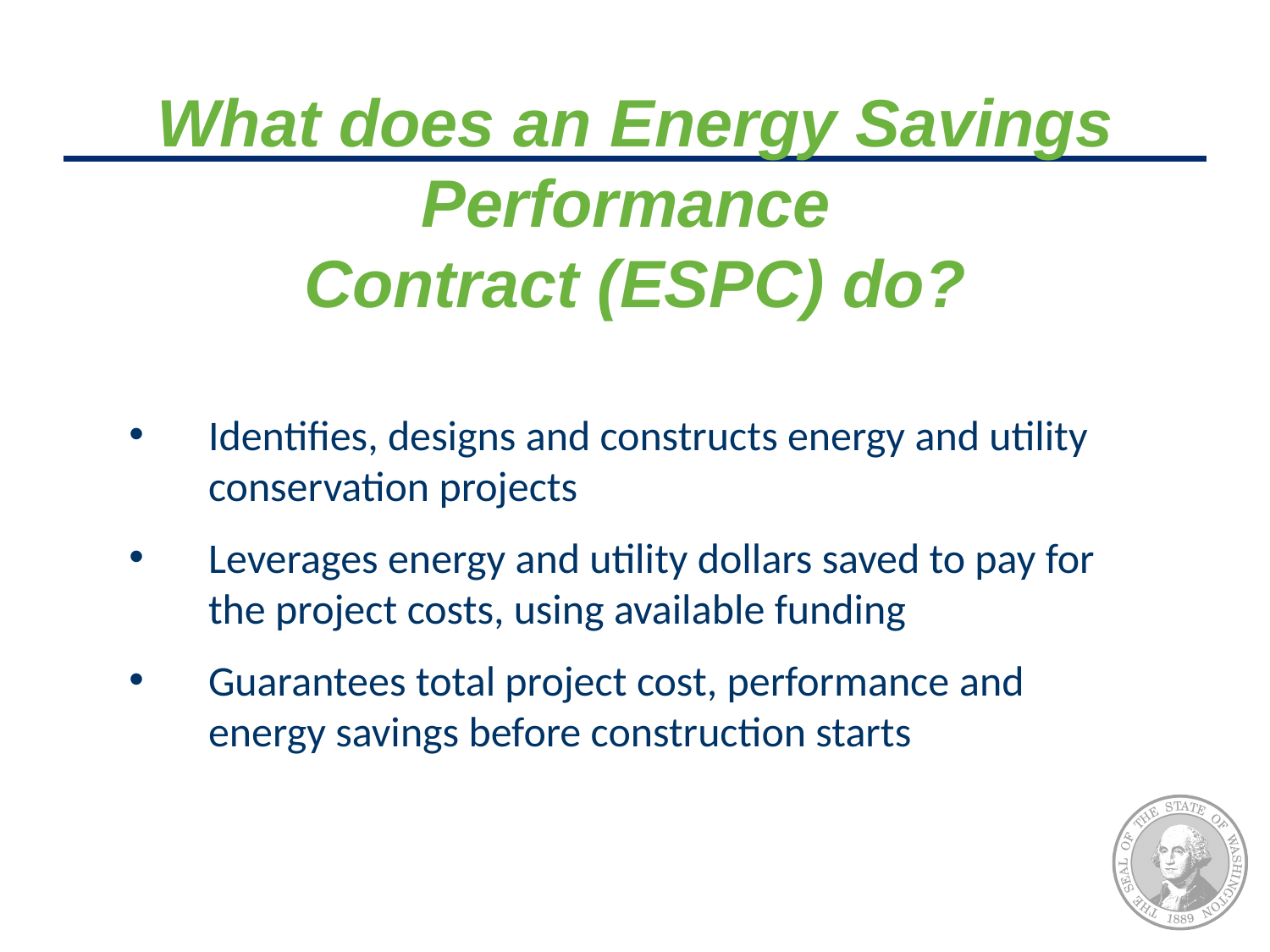

# What does an Energy Savings Performance Contract (ESPC) do?
Identifies, designs and constructs energy and utility conservation projects
Leverages energy and utility dollars saved to pay for the project costs, using available funding
Guarantees total project cost, performance and energy savings before construction starts